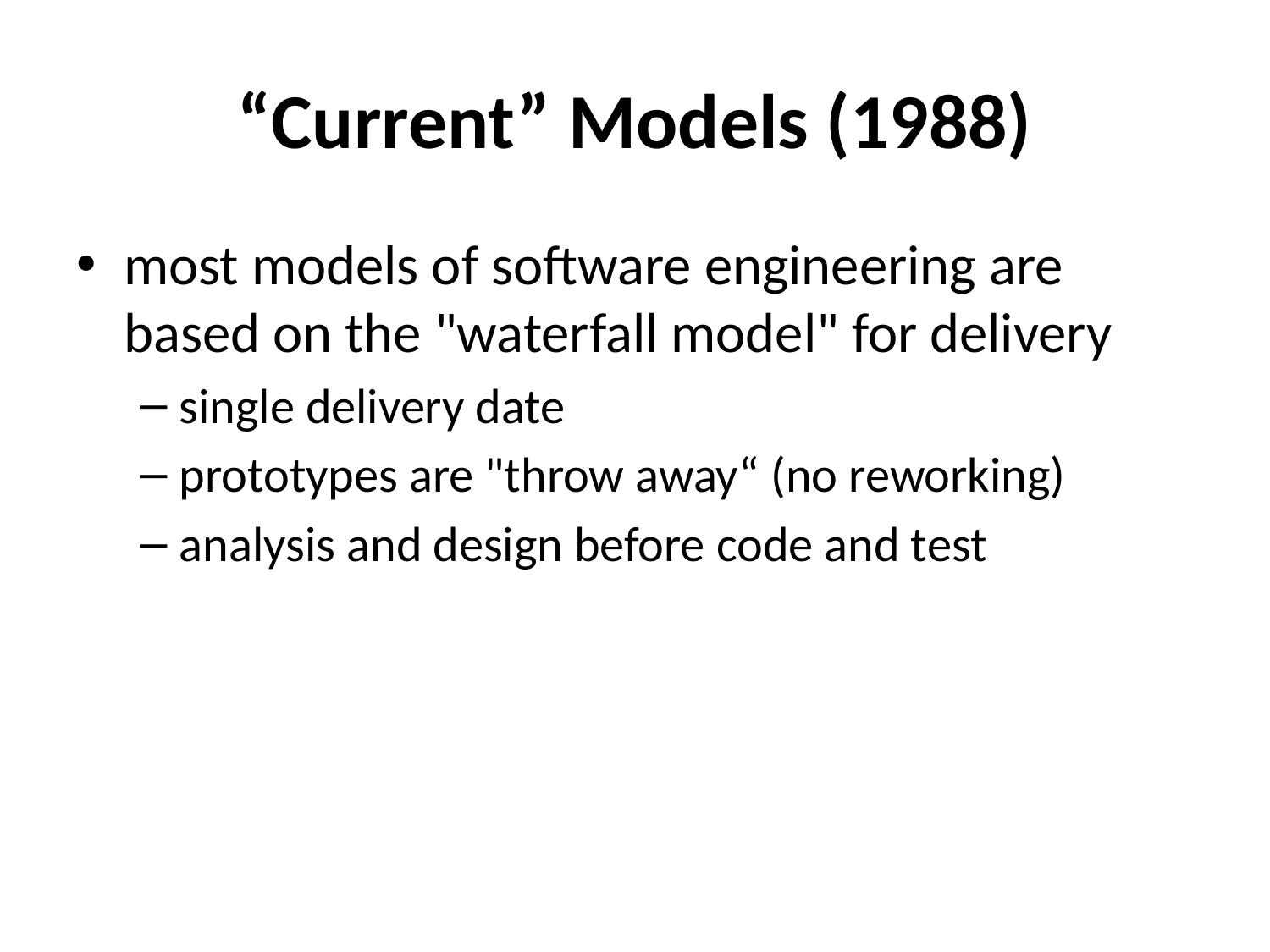

# “Current” Models (1988)
most models of software engineering are based on the "waterfall model" for delivery
single delivery date
prototypes are "throw away“ (no reworking)
analysis and design before code and test